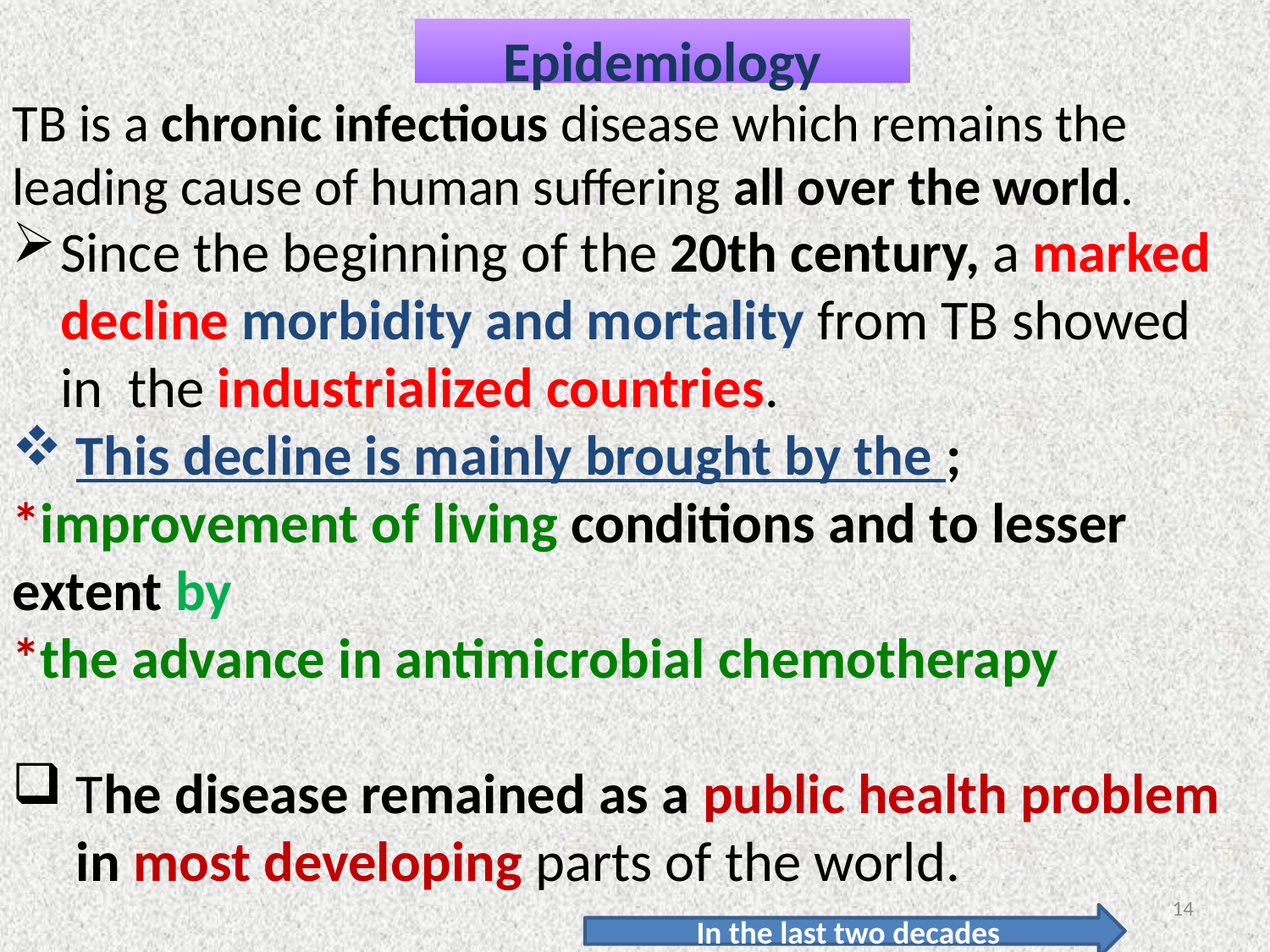

Epidemiology
TB is a chronic infectious disease which remains the leading cause of human suffering all over the world.
Since the beginning of the 20th century, a marked decline morbidity and mortality from TB showed  in  the industrialized countries.
This decline is mainly brought by the ;
*improvement of living conditions and to lesser extent by
*the advance in antimicrobial chemotherapy

The disease remained as a public health problem in most developing parts of the world.
14
In the last two decades